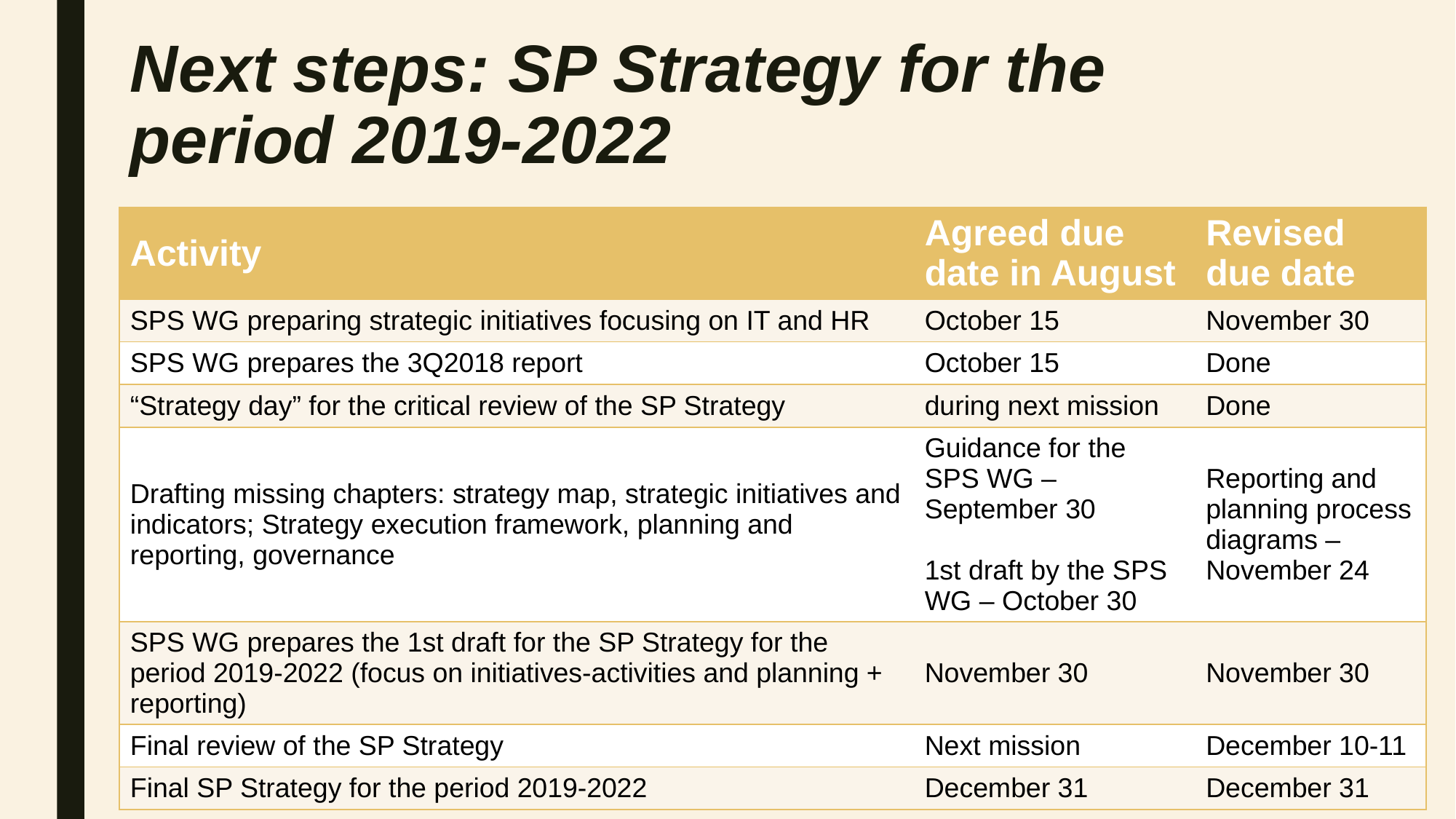

# Next steps: SP Strategy for the period 2019-2022
| Activity | Agreed due date in August | Revised due date |
| --- | --- | --- |
| SPS WG preparing strategic initiatives focusing on IT and HR | October 15 | November 30 |
| SPS WG prepares the 3Q2018 report | October 15 | Done |
| “Strategy day” for the critical review of the SP Strategy | during next mission | Done |
| Drafting missing chapters: strategy map, strategic initiatives and indicators; Strategy execution framework, planning and reporting, governance | Guidance for the SPS WG – September 30 1st draft by the SPS WG – October 30 | Reporting and planning process diagrams – November 24 |
| SPS WG prepares the 1st draft for the SP Strategy for the period 2019-2022 (focus on initiatives-activities and planning + reporting) | November 30 | November 30 |
| Final review of the SP Strategy | Next mission | December 10-11 |
| Final SP Strategy for the period 2019-2022 | December 31 | December 31 |